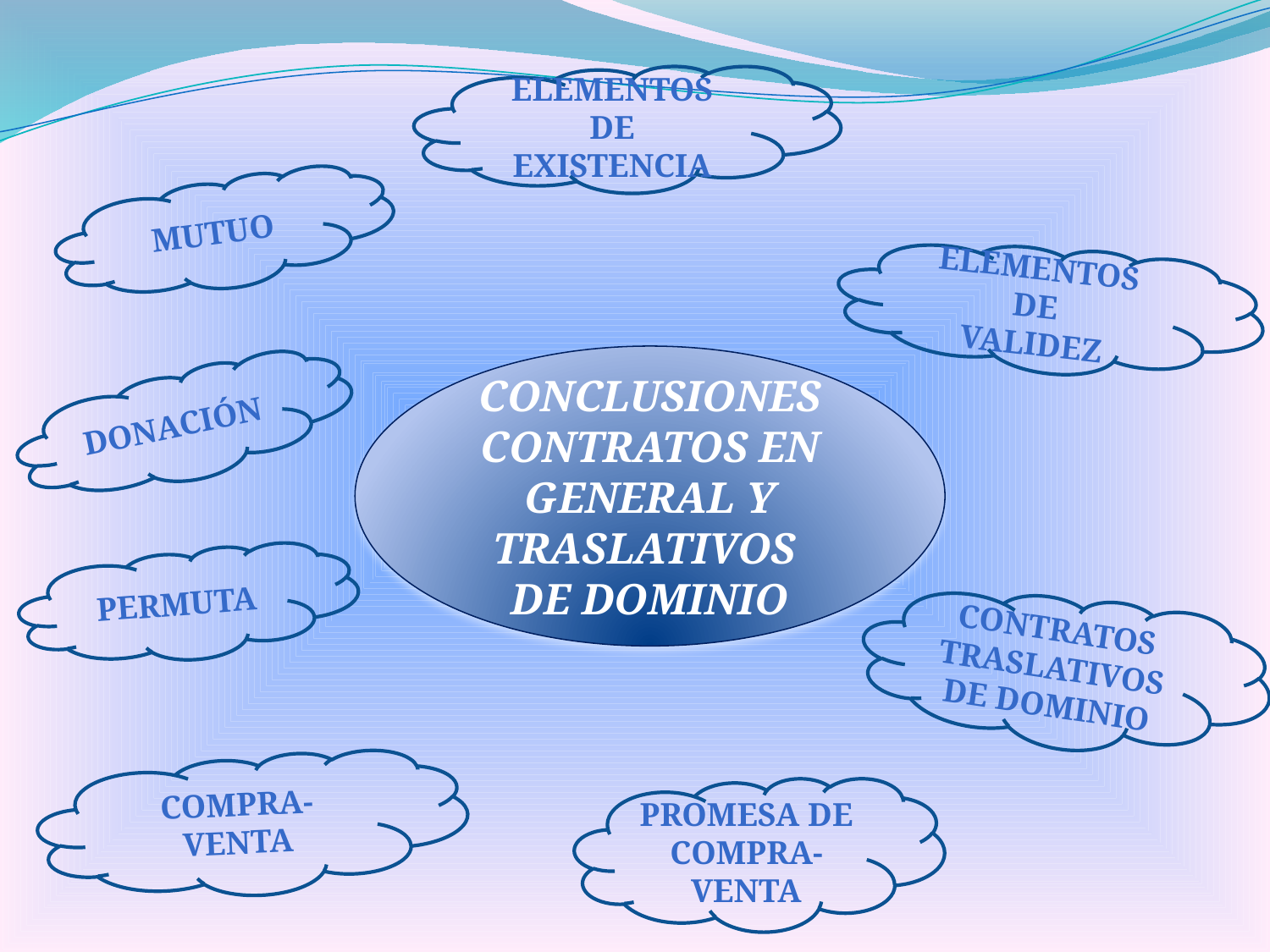

ELEMENTOS DE
EXISTENCIA
MUTUO
ELEMENTOS DE
VALIDEZ
CONCLUSIONES
CONTRATOS EN GENERAL Y
TRASLATIVOS
DE DOMINIO
DONACIÓN
PERMUTA
CONTRATOS TRASLATIVOS DE DOMINIO
COMPRA-VENTA
PROMESA DE COMPRA-VENTA